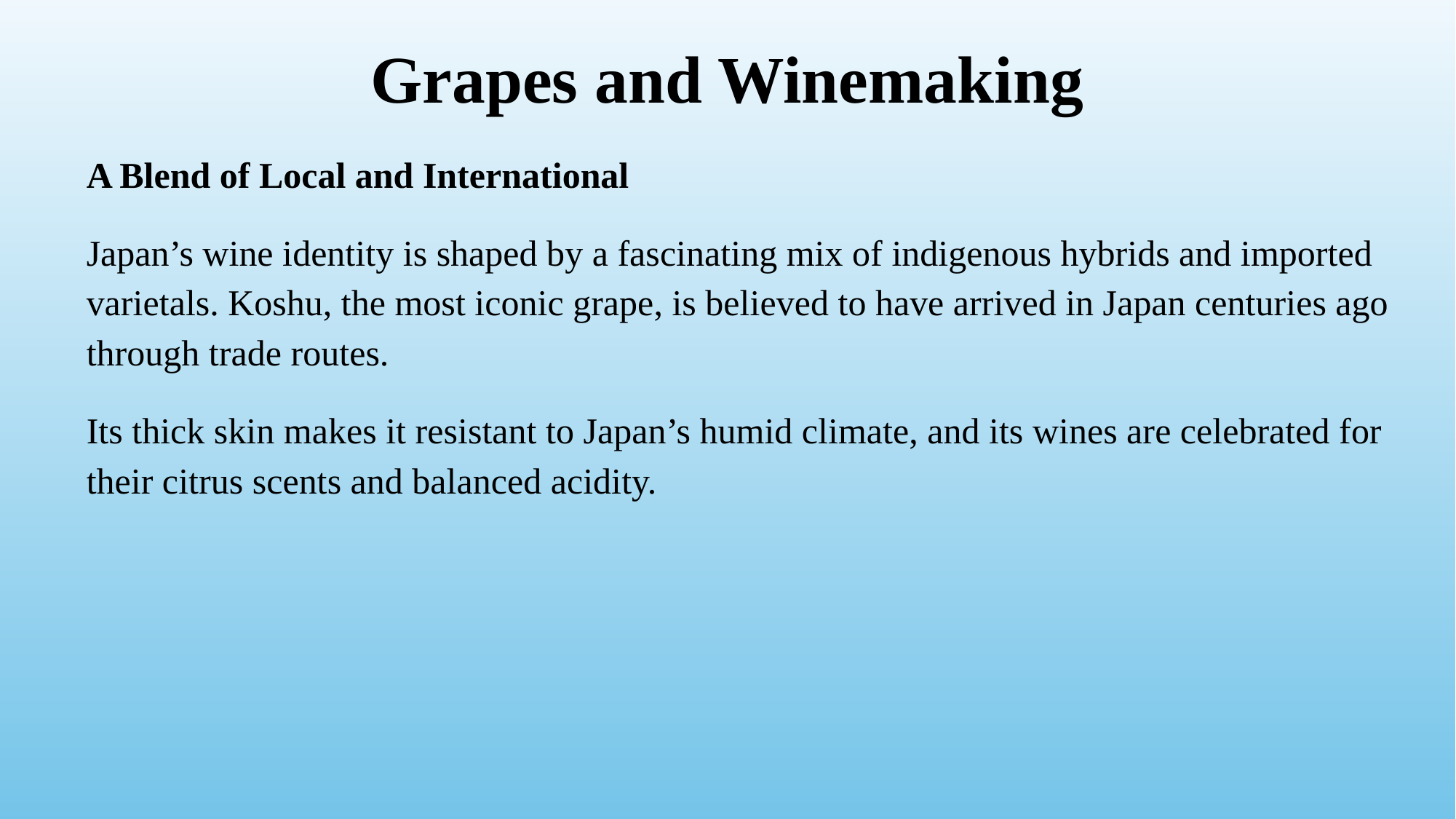

# Grapes and Winemaking
A Blend of Local and International
Japan’s wine identity is shaped by a fascinating mix of indigenous hybrids and imported varietals. Koshu, the most iconic grape, is believed to have arrived in Japan centuries ago through trade routes.
Its thick skin makes it resistant to Japan’s humid climate, and its wines are celebrated for their citrus scents and balanced acidity.